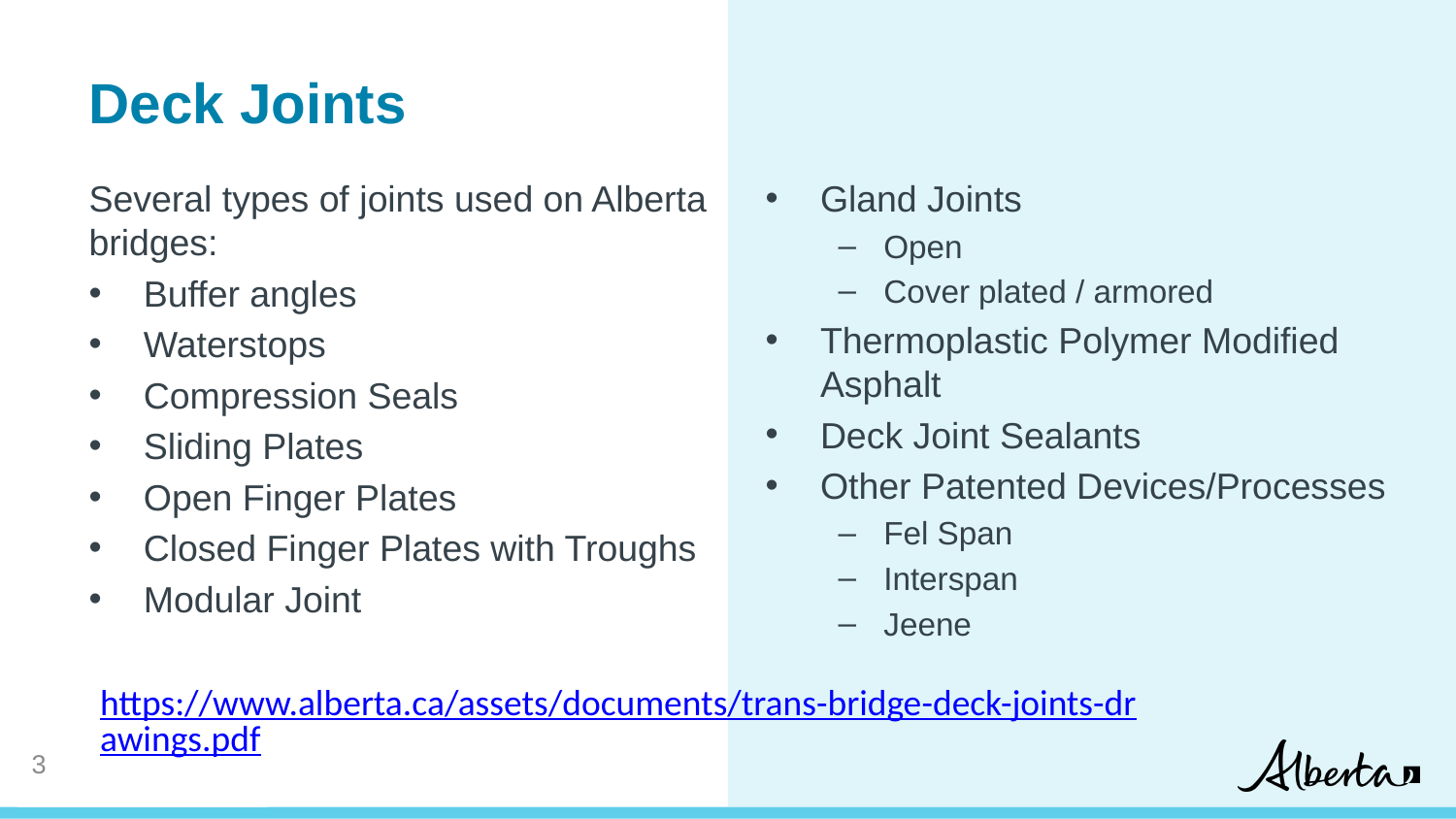

Deck Joints
Gland Joints
Open
Cover plated / armored
Thermoplastic Polymer Modified     Asphalt
Deck Joint Sealants
Other Patented Devices/Processes
Fel Span
Interspan
Jeene

Several types of joints used on Alberta bridges:
Buffer angles
Waterstops
Compression Seals
Sliding Plates
Open Finger Plates
Closed Finger Plates with Troughs
Modular Joint

https://www.alberta.ca/assets/documents/trans-bridge-deck-joints-drawings.pdf

3